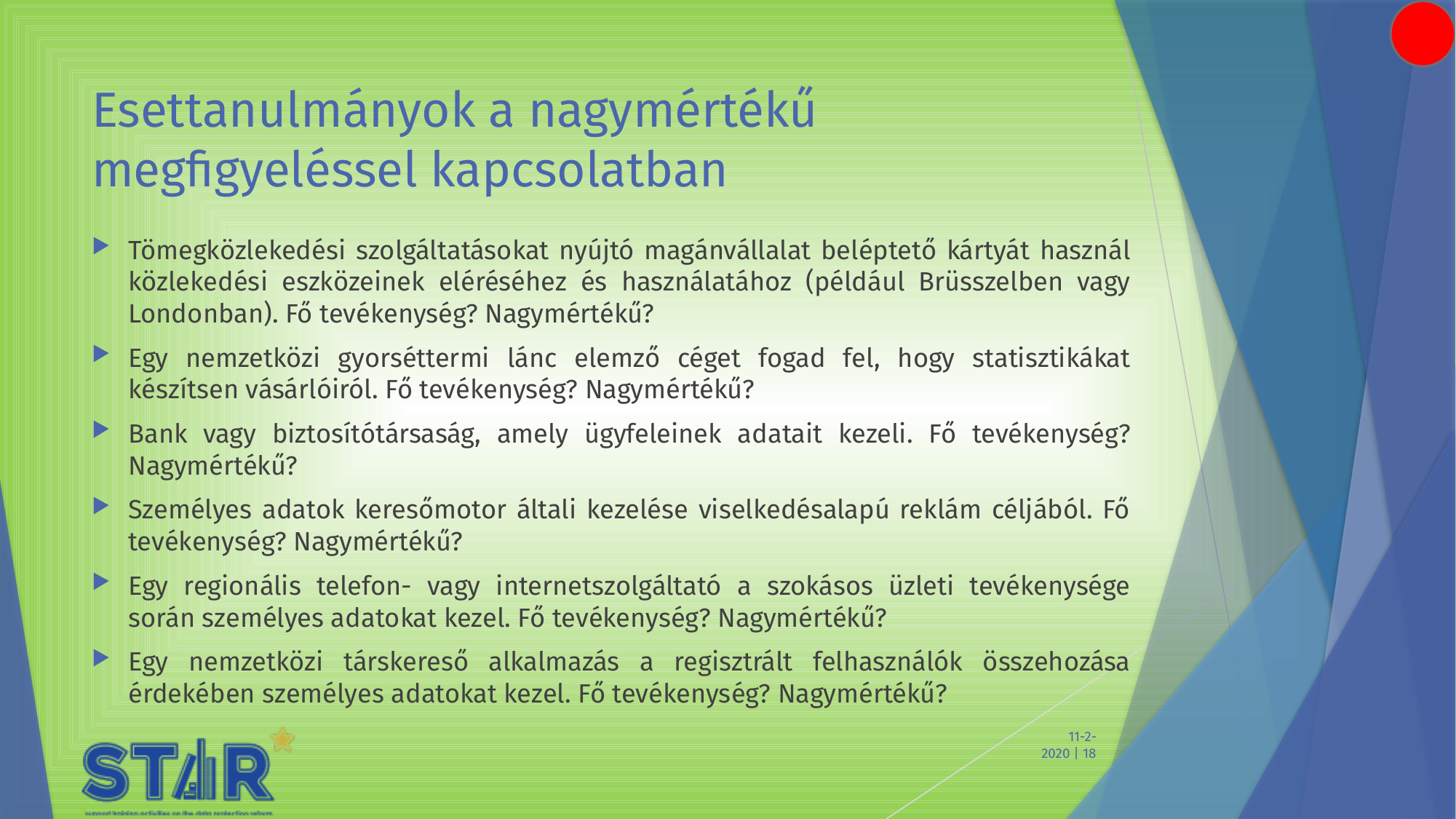

# Esettanulmányok a nagymértékű megfigyeléssel kapcsolatban
Tömegközlekedési szolgáltatásokat nyújtó magánvállalat beléptető kártyát használ közlekedési eszközeinek eléréséhez és használatához (például Brüsszelben vagy Londonban). Fő tevékenység? Nagymértékű?
Egy nemzetközi gyorséttermi lánc elemző céget fogad fel, hogy statisztikákat készítsen vásárlóiról. Fő tevékenység? Nagymértékű?
Bank vagy biztosítótársaság, amely ügyfeleinek adatait kezeli. Fő tevékenység? Nagymértékű?
Személyes adatok keresőmotor általi kezelése viselkedésalapú reklám céljából. Fő tevékenység? Nagymértékű?
Egy regionális telefon- vagy internetszolgáltató a szokásos üzleti tevékenysége során személyes adatokat kezel. Fő tevékenység? Nagymértékű?
Egy nemzetközi társkereső alkalmazás a regisztrált felhasználók összehozása érdekében személyes adatokat kezel. Fő tevékenység? Nagymértékű?
 11-2-2020 | 18